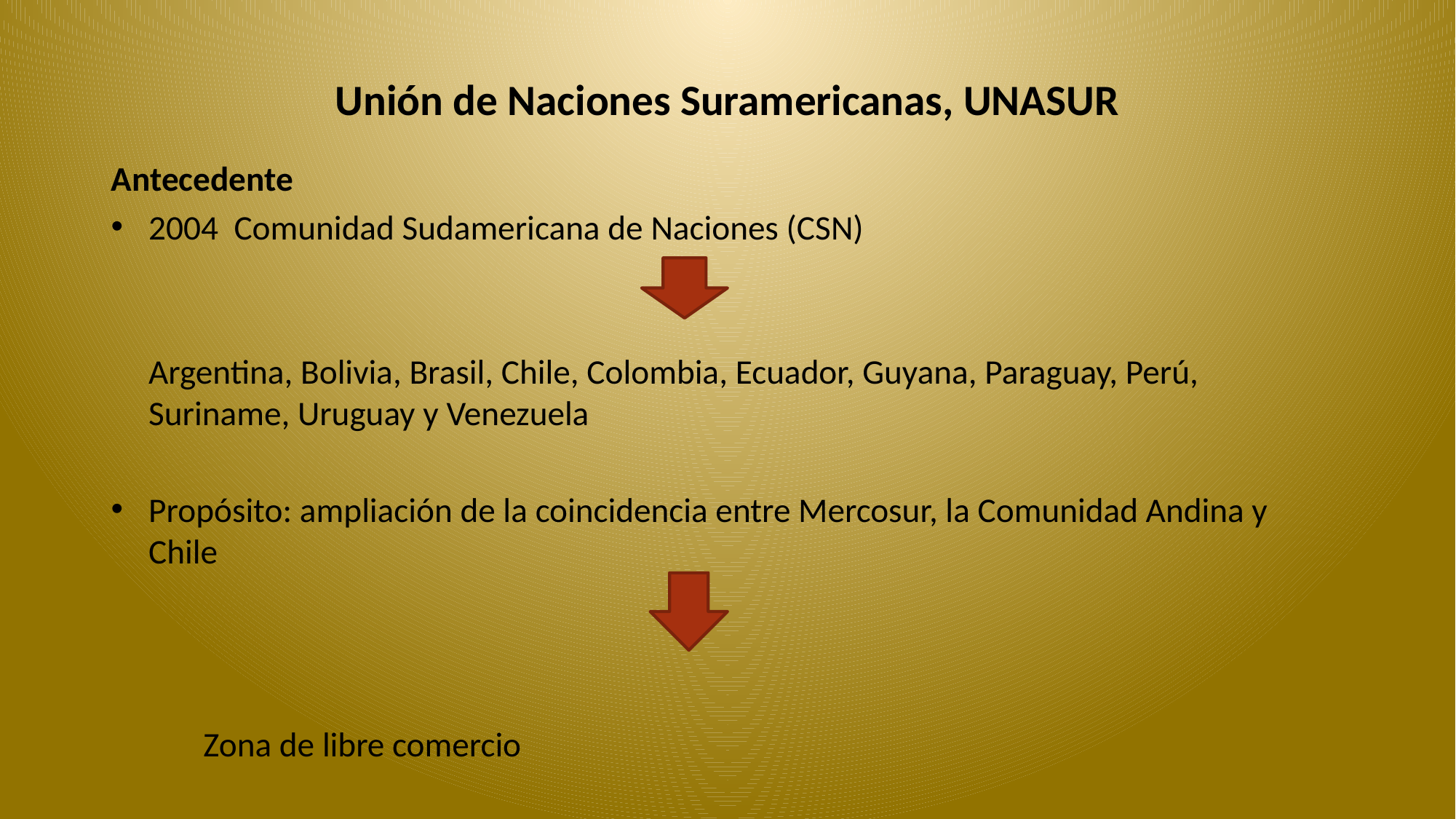

# Unión de Naciones Suramericanas, UNASUR
Antecedente
2004  Comunidad Sudamericana de Naciones (CSN)

	Argentina, Bolivia, Brasil, Chile, Colombia, Ecuador, Guyana, Paraguay, Perú, Suriname, Uruguay y Venezuela

Propósito: ampliación de la coincidencia entre Mercosur, la Comunidad Andina y Chile

				       Zona de libre comercio